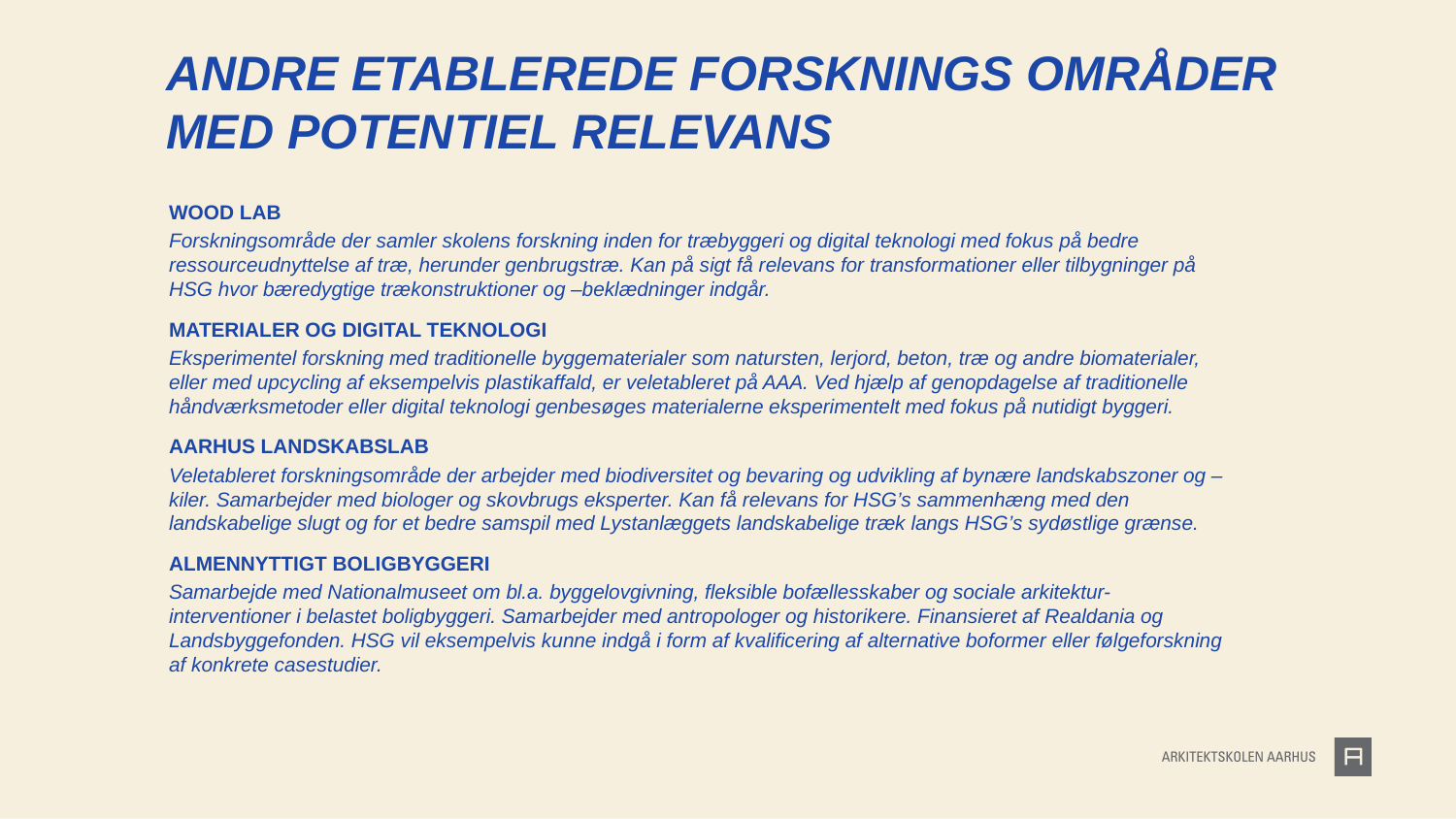

# ANDRE etablerede forsknings områder med potentiel relevans
WOOD LAB
Forskningsområde der samler skolens forskning inden for træbyggeri og digital teknologi med fokus på bedre ressourceudnyttelse af træ, herunder genbrugstræ. Kan på sigt få relevans for transformationer eller tilbygninger på HSG hvor bæredygtige trækonstruktioner og –beklædninger indgår.
MATERIALER OG DIGITAL TEKNOLOGI
Eksperimentel forskning med traditionelle byggematerialer som natursten, lerjord, beton, træ og andre biomaterialer, eller med upcycling af eksempelvis plastikaffald, er veletableret på AAA. Ved hjælp af genopdagelse af traditionelle håndværksmetoder eller digital teknologi genbesøges materialerne eksperimentelt med fokus på nutidigt byggeri.
AARHUS LANDSKABSLAB
Veletableret forskningsområde der arbejder med biodiversitet og bevaring og udvikling af bynære landskabszoner og –kiler. Samarbejder med biologer og skovbrugs eksperter. Kan få relevans for HSG’s sammenhæng med den landskabelige slugt og for et bedre samspil med Lystanlæggets landskabelige træk langs HSG’s sydøstlige grænse.
ALMENNYTTIGT BOLIGBYGGERI
Samarbejde med Nationalmuseet om bl.a. byggelovgivning, fleksible bofællesskaber og sociale arkitektur-interventioner i belastet boligbyggeri. Samarbejder med antropologer og historikere. Finansieret af Realdania og Landsbyggefonden. HSG vil eksempelvis kunne indgå i form af kvalificering af alternative boformer eller følgeforskning af konkrete casestudier.